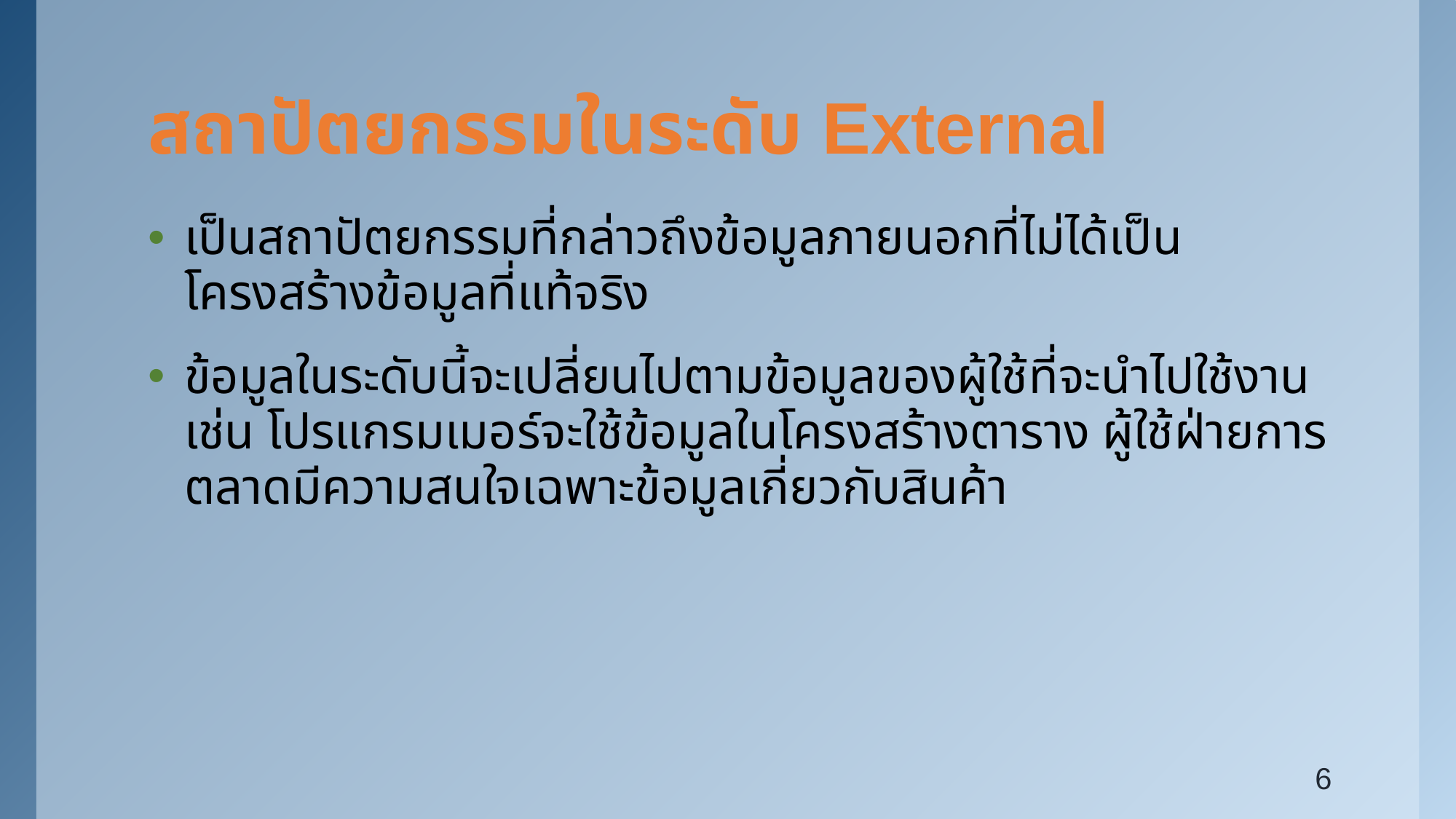

# สถาปัตยกรรมในระดับ External
เป็นสถาปัตยกรรมที่กล่าวถึงข้อมูลภายนอกที่ไม่ได้เป็นโครงสร้างข้อมูลที่แท้จริง
ข้อมูลในระดับนี้จะเปลี่ยนไปตามข้อมูลของผู้ใช้ที่จะนำไปใช้งาน เช่น โปรแกรมเมอร์จะใช้ข้อมูลในโครงสร้างตาราง ผู้ใช้ฝ่ายการตลาดมีความสนใจเฉพาะข้อมูลเกี่ยวกับสินค้า
6